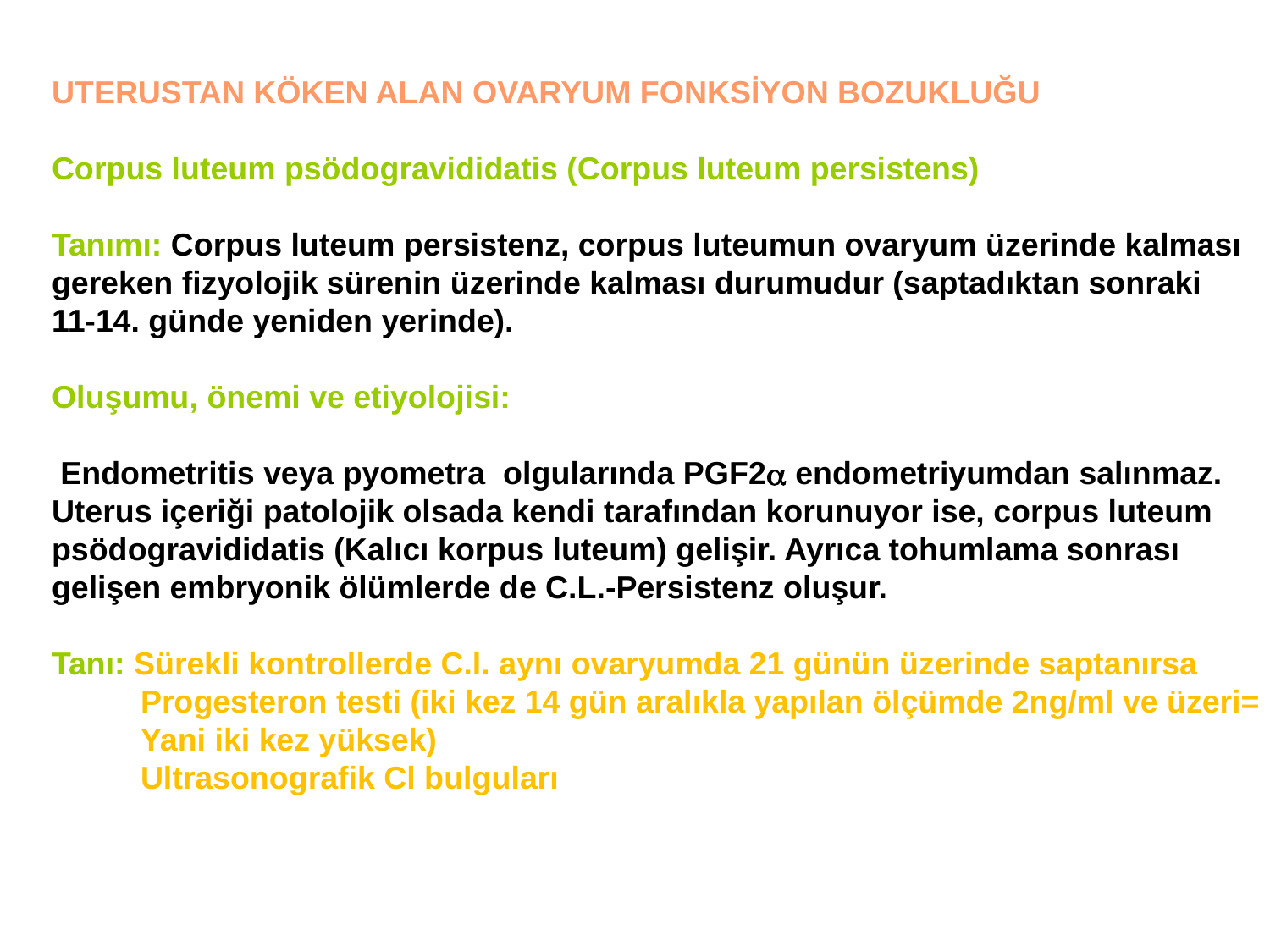

UTERUSTAN KÖKEN ALAN OVARYUM FONKSİYON BOZUKLUĞU

Corpus luteum psödogravididatis (Corpus luteum persistens)

Tanımı: Corpus luteum persistenz, corpus luteumun ovaryum üzerinde kalması
gereken fizyolojik sürenin üzerinde kalması durumudur (saptadıktan sonraki
11-14. günde yeniden yerinde).

Oluşumu, önemi ve etiyolojisi:

 Endometritis veya pyometra  olgularında PGF2α endometriyumdan salınmaz.
Uterus içeriği patolojik olsada kendi tarafından korunuyor ise, corpus luteum
psödogravididatis (Kalıcı korpus luteum) gelişir. Ayrıca tohumlama sonrası
gelişen embryonik ölümlerde de C.L.-Persistenz oluşur.

Tanı: Sürekli kontrollerde C.l. aynı ovaryumda 21 günün üzerinde saptanırsa
          Progesteron testi (iki kez 14 gün aralıkla yapılan ölçümde 2ng/ml ve üzeri=
          Yani iki kez yüksek)
          Ultrasonografik Cl bulguları